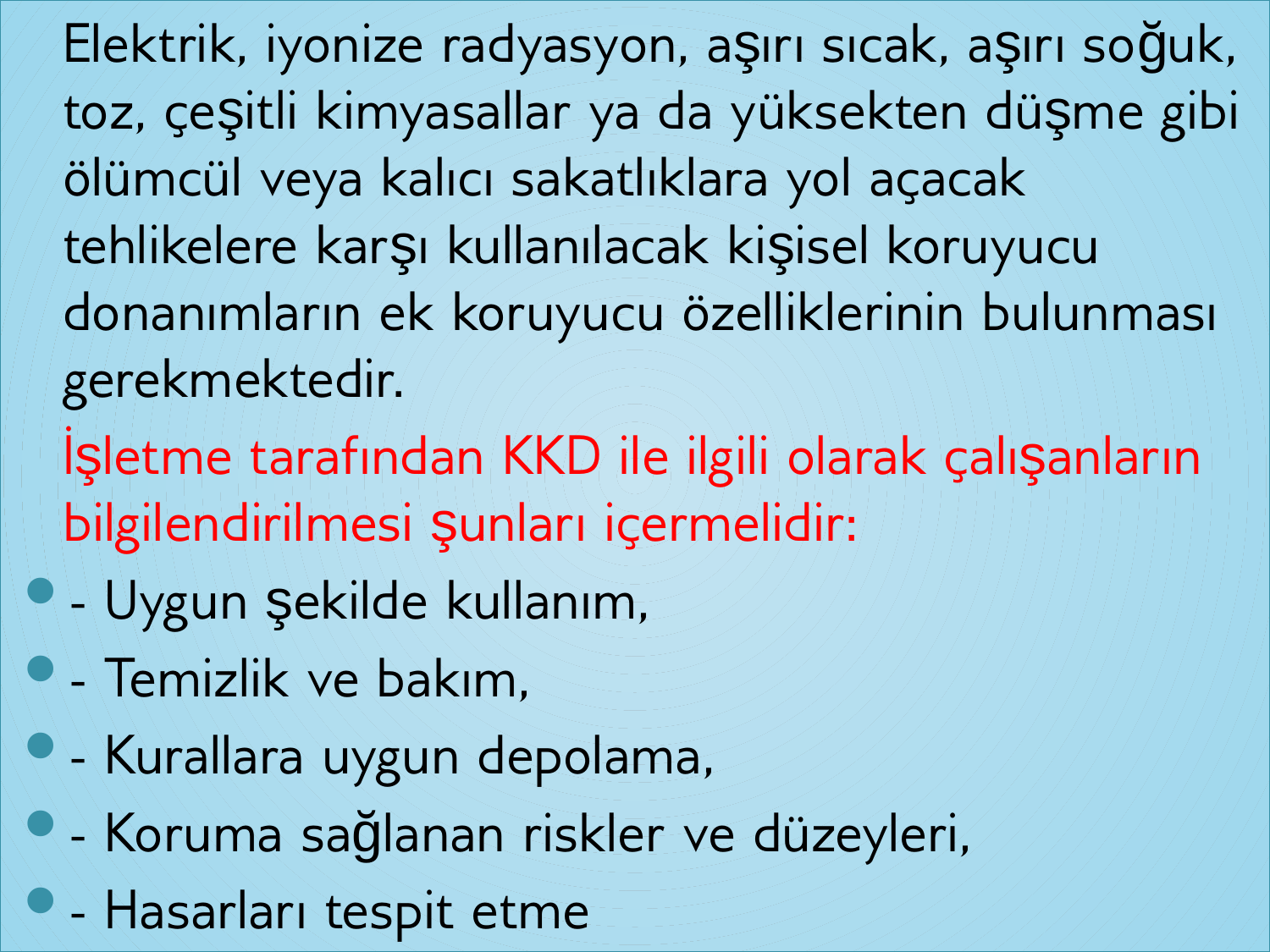

Elektrik, iyonize radyasyon, aşırı sıcak, aşırı soğuk, toz, çeşitli kimyasallar ya da yüksekten düşme gibi ölümcül veya kalıcı sakatlıklara yol açacak tehlikelere karşı kullanılacak kişisel koruyucu donanımların ek koruyucu özelliklerinin bulunması gerekmektedir.
		İşletme tarafından KKD ile ilgili olarak çalışanların bilgilendirilmesi şunları içermelidir:
- Uygun şekilde kullanım,
- Temizlik ve bakım,
- Kurallara uygun depolama,
- Koruma sağlanan riskler ve düzeyleri,
- Hasarları tespit etme